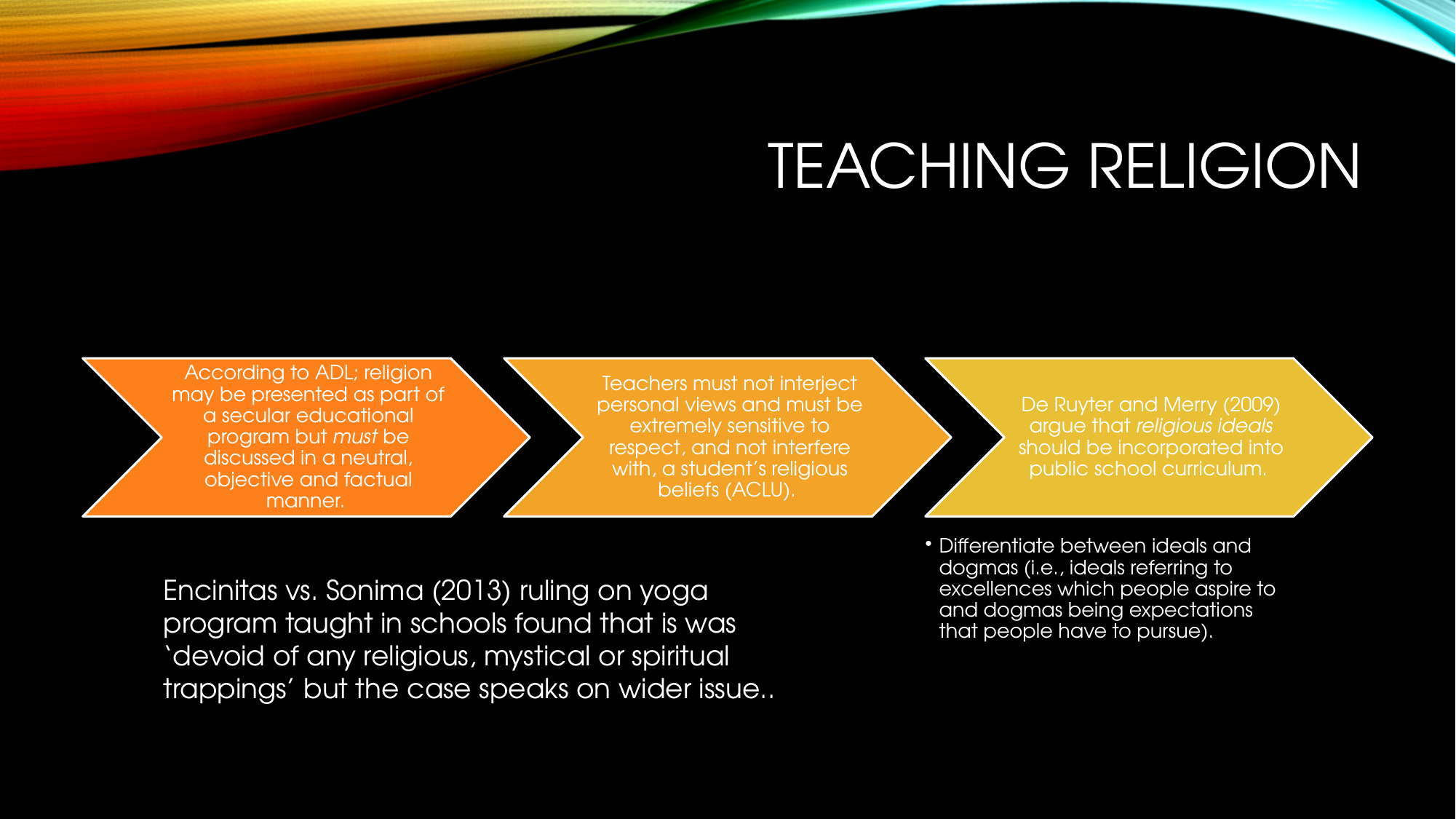

# Teaching religion
According to ADL; religion may be presented as part of a secular educational program but must be discussed in a neutral, objective and factual manner.
Teachers must not interject personal views and must be extremely sensitive to respect, and not interfere with, a student’s religious beliefs (ACLU).
De Ruyter and Merry (2009) argue that religious ideals should be incorporated into public school curriculum.
Differentiate between ideals and dogmas (i.e., ideals referring to excellences which people aspire to and dogmas being expectations that people have to pursue).
Encinitas vs. Sonima (2013) ruling on yoga program taught in schools found that is was ‘devoid of any religious, mystical or spiritual trappings’ but the case speaks on wider issue..